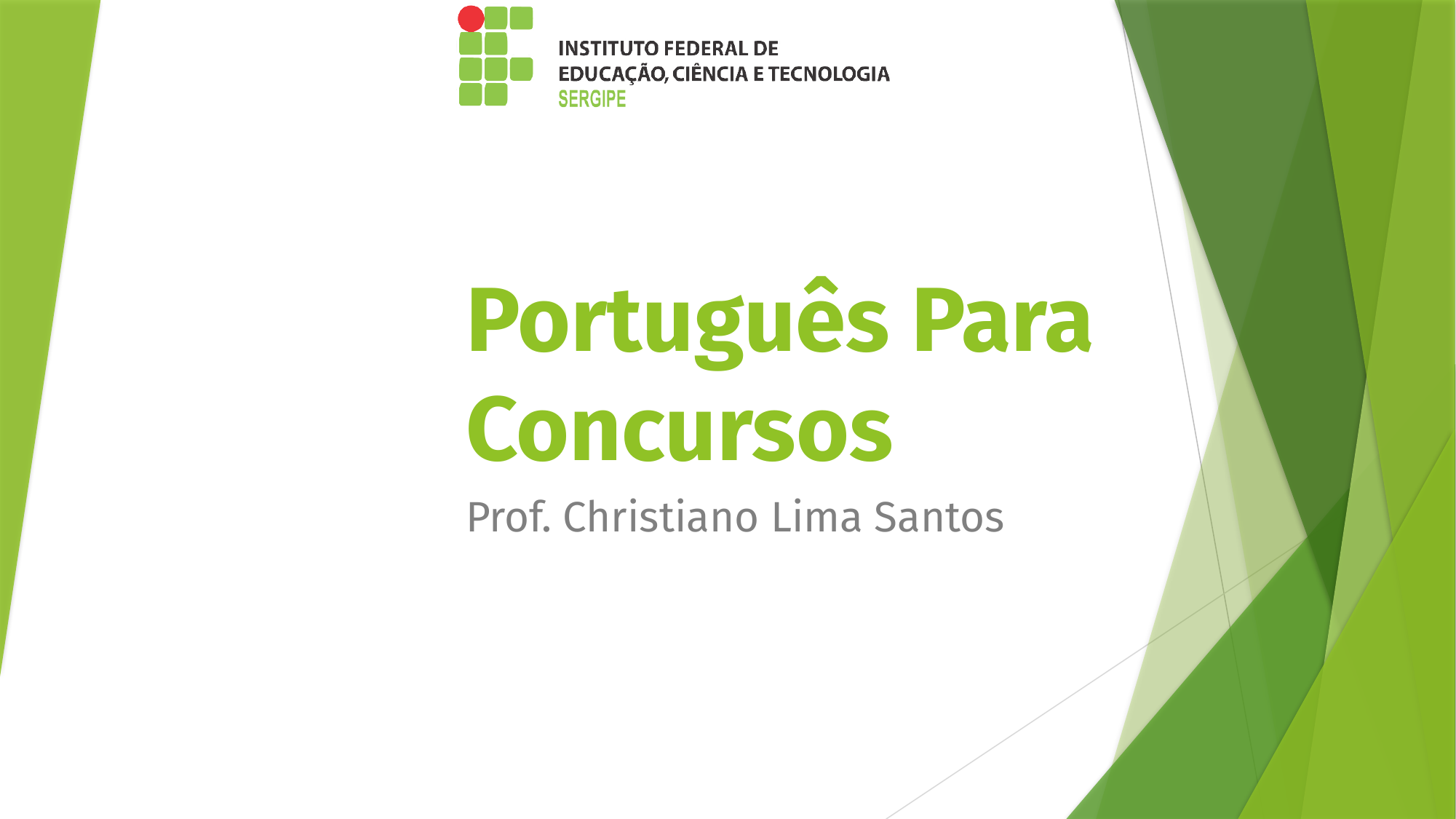

# Português Para Concursos
Prof. Christiano Lima Santos